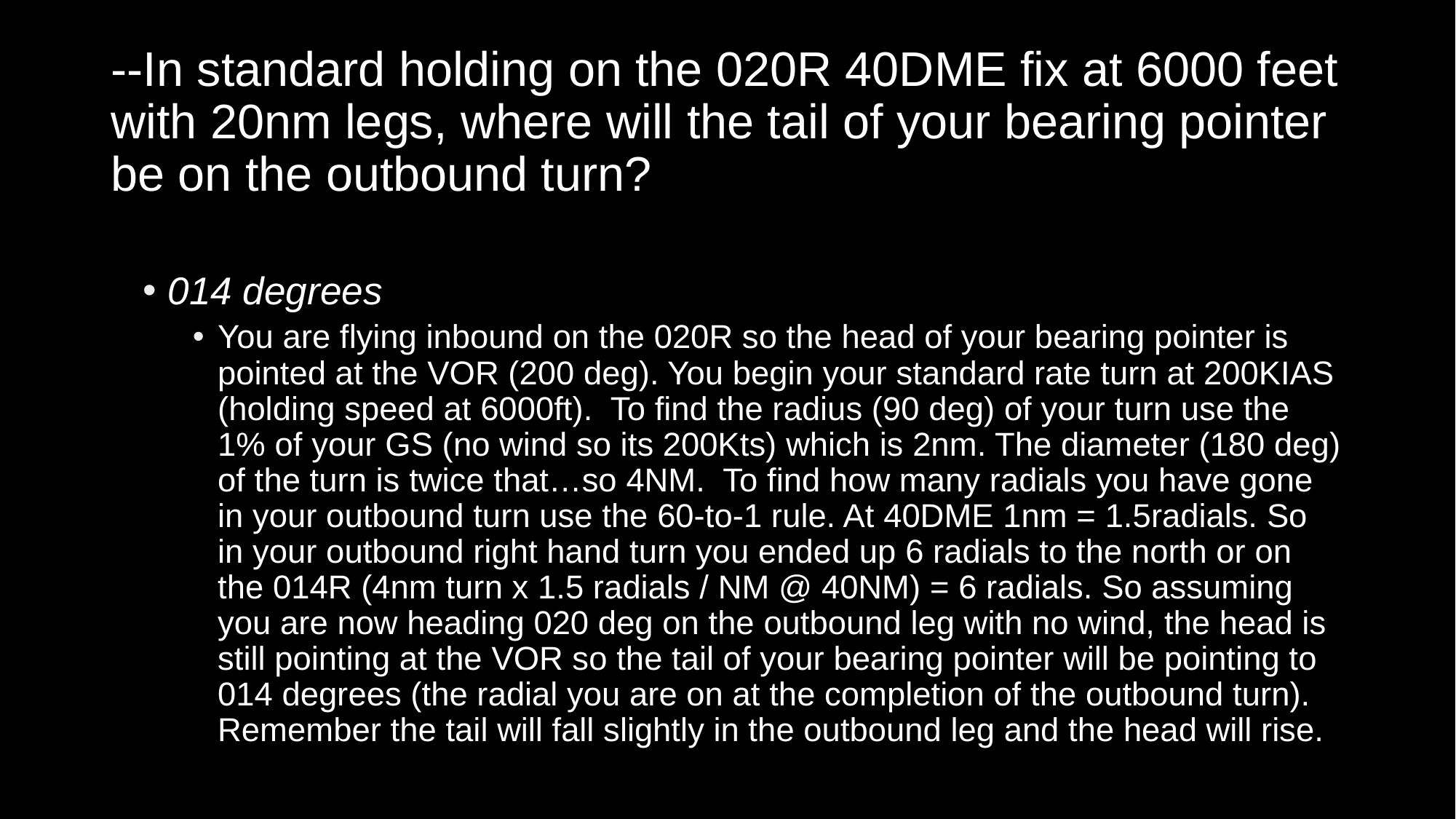

# --In standard holding on the 020R 40DME fix at 6000 feet with 20nm legs, where will the tail of your bearing pointer be on the outbound turn?
014 degrees
You are flying inbound on the 020R so the head of your bearing pointer is pointed at the VOR (200 deg). You begin your standard rate turn at 200KIAS (holding speed at 6000ft).  To find the radius (90 deg) of your turn use the 1% of your GS (no wind so its 200Kts) which is 2nm. The diameter (180 deg) of the turn is twice that…so 4NM.  To find how many radials you have gone in your outbound turn use the 60-to-1 rule. At 40DME 1nm = 1.5radials. So in your outbound right hand turn you ended up 6 radials to the north or on the 014R (4nm turn x 1.5 radials / NM @ 40NM) = 6 radials. So assuming you are now heading 020 deg on the outbound leg with no wind, the head is still pointing at the VOR so the tail of your bearing pointer will be pointing to 014 degrees (the radial you are on at the completion of the outbound turn).  Remember the tail will fall slightly in the outbound leg and the head will rise.